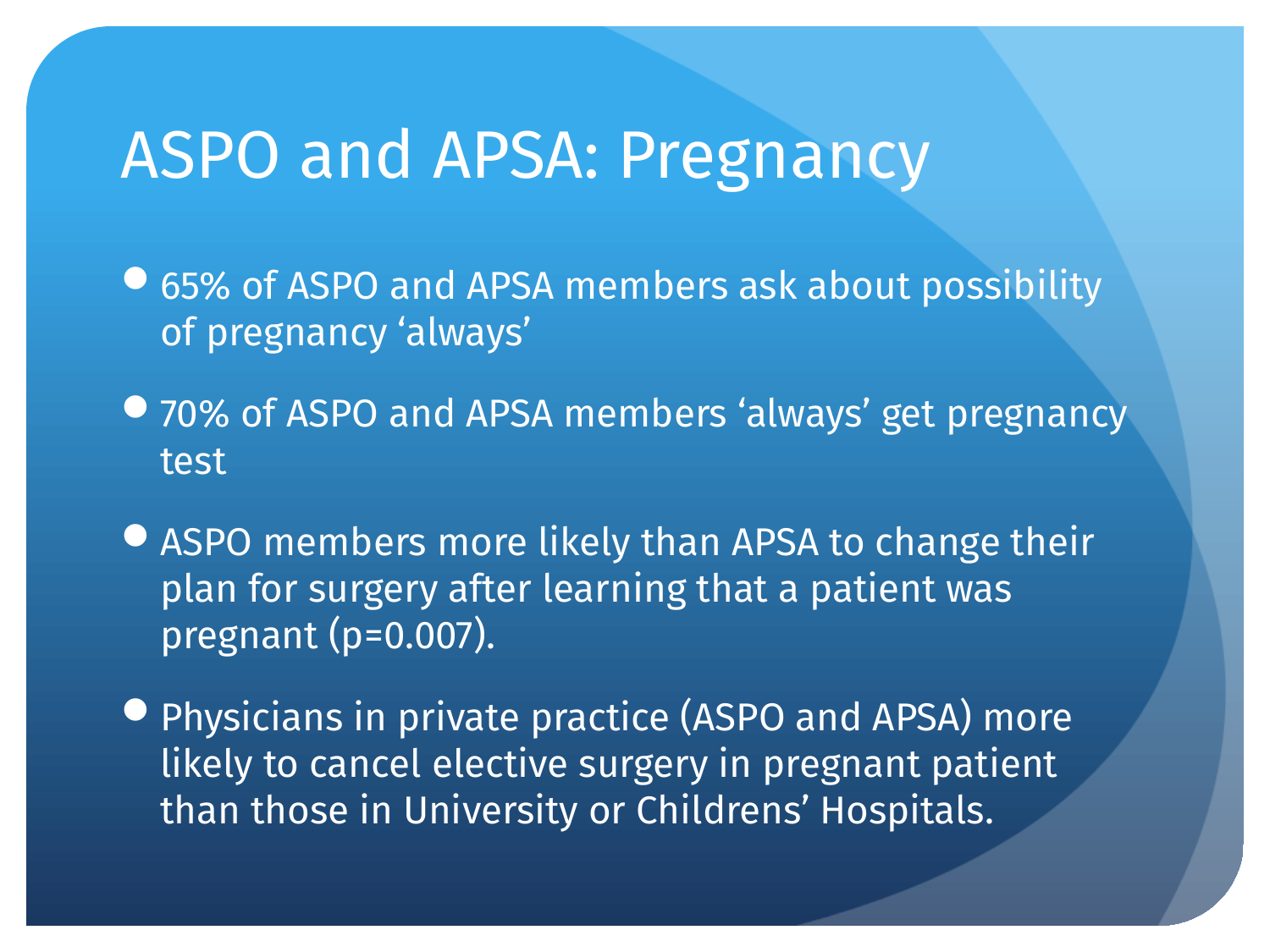

# ASPO and APSA: Pregnancy
65% of ASPO and APSA members ask about possibility of pregnancy ‘always’
70% of ASPO and APSA members ‘always’ get pregnancy test
ASPO members more likely than APSA to change their plan for surgery after learning that a patient was pregnant (p=0.007).
Physicians in private practice (ASPO and APSA) more likely to cancel elective surgery in pregnant patient than those in University or Childrens’ Hospitals.